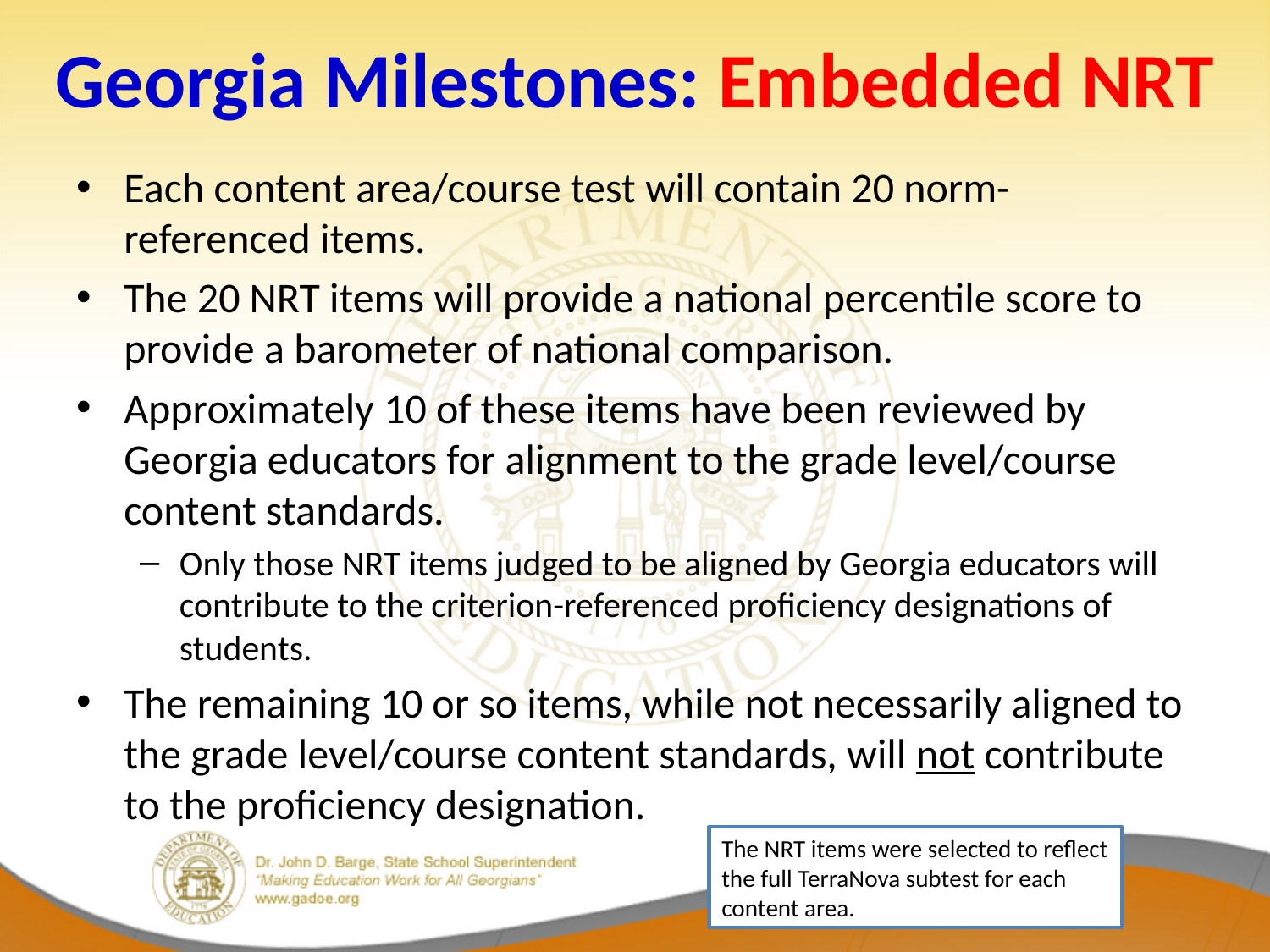

# Georgia Milestones: Embedded NRT
Each content area/course test will contain 20 norm-referenced items.
The 20 NRT items will provide a national percentile score to provide a barometer of national comparison.
Approximately 10 of these items have been reviewed by Georgia educators for alignment to the grade level/course content standards.
Only those NRT items judged to be aligned by Georgia educators will contribute to the criterion-referenced proficiency designations of students.
The remaining 10 or so items, while not necessarily aligned to the grade level/course content standards, will not contribute to the proficiency designation.

The NRT items were selected to reflect the full TerraNova subtest for each content area.